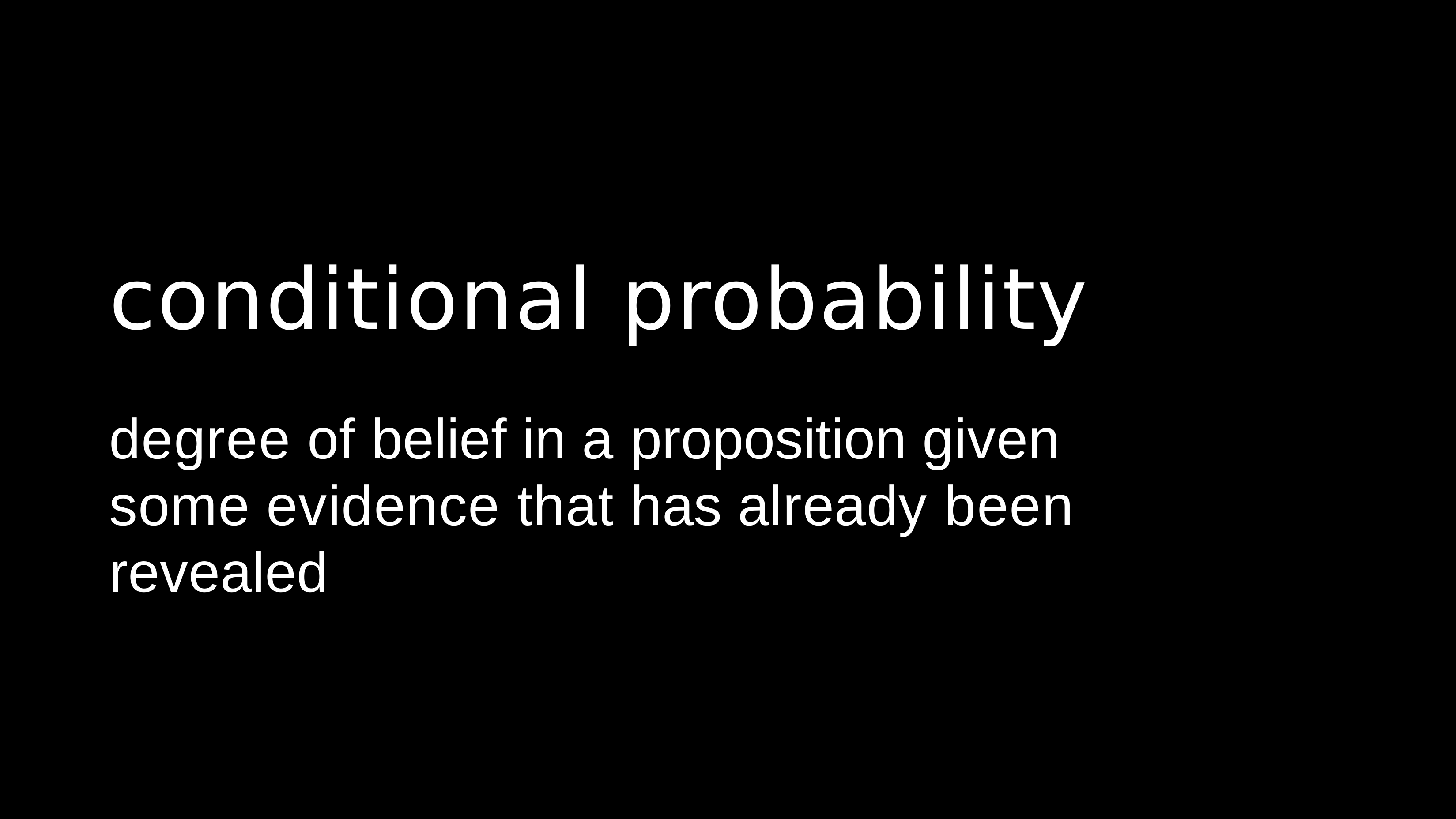

# conditional probability
degree of belief in a proposition given some evidence that has already been revealed